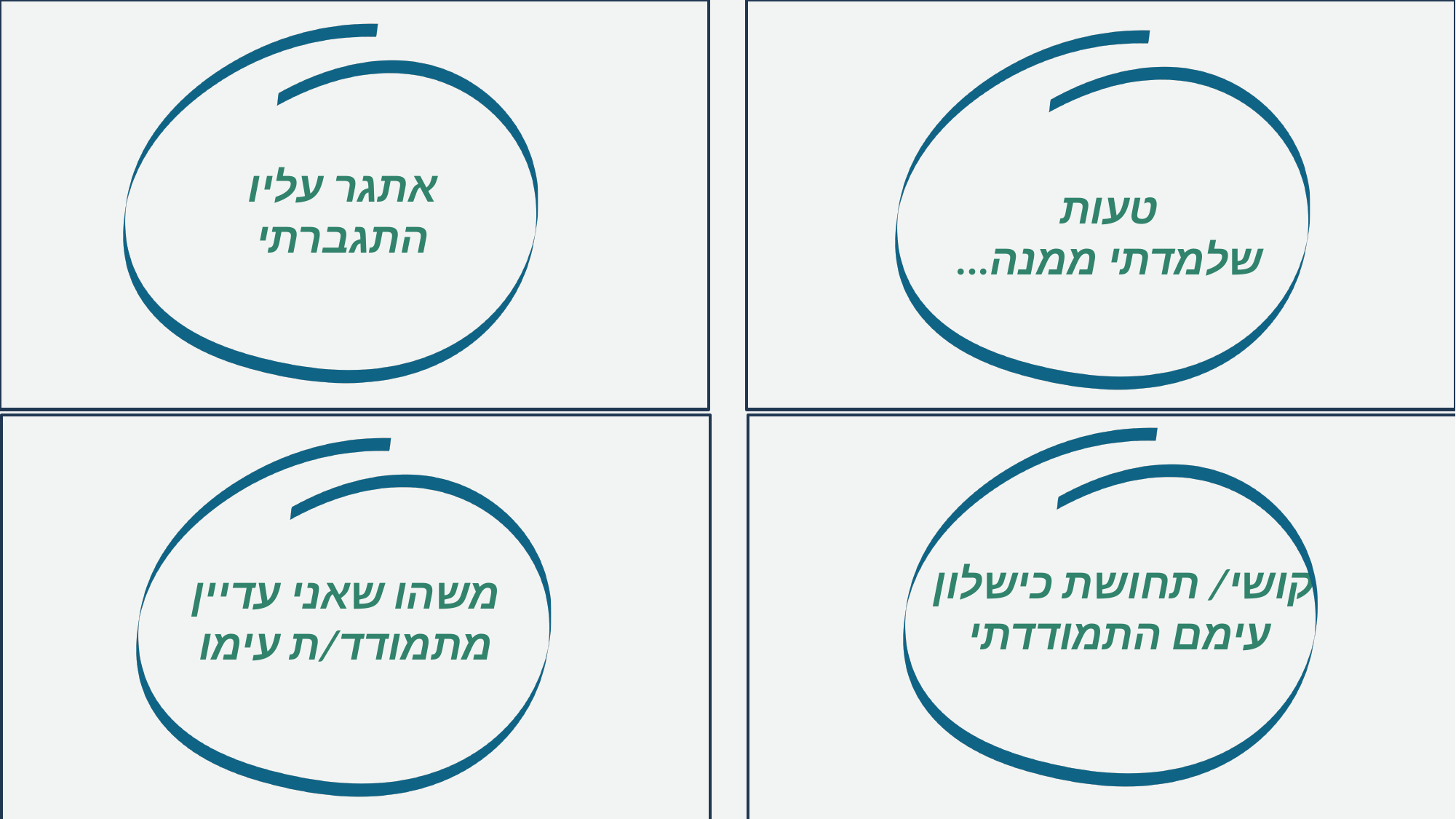

אתגר עליו
התגברתי
טעות
שלמדתי ממנה...

קושי/ תחושת כישלון
עימם התמודדתי
משהו שאני עדיין
מתמודד/ת עימו